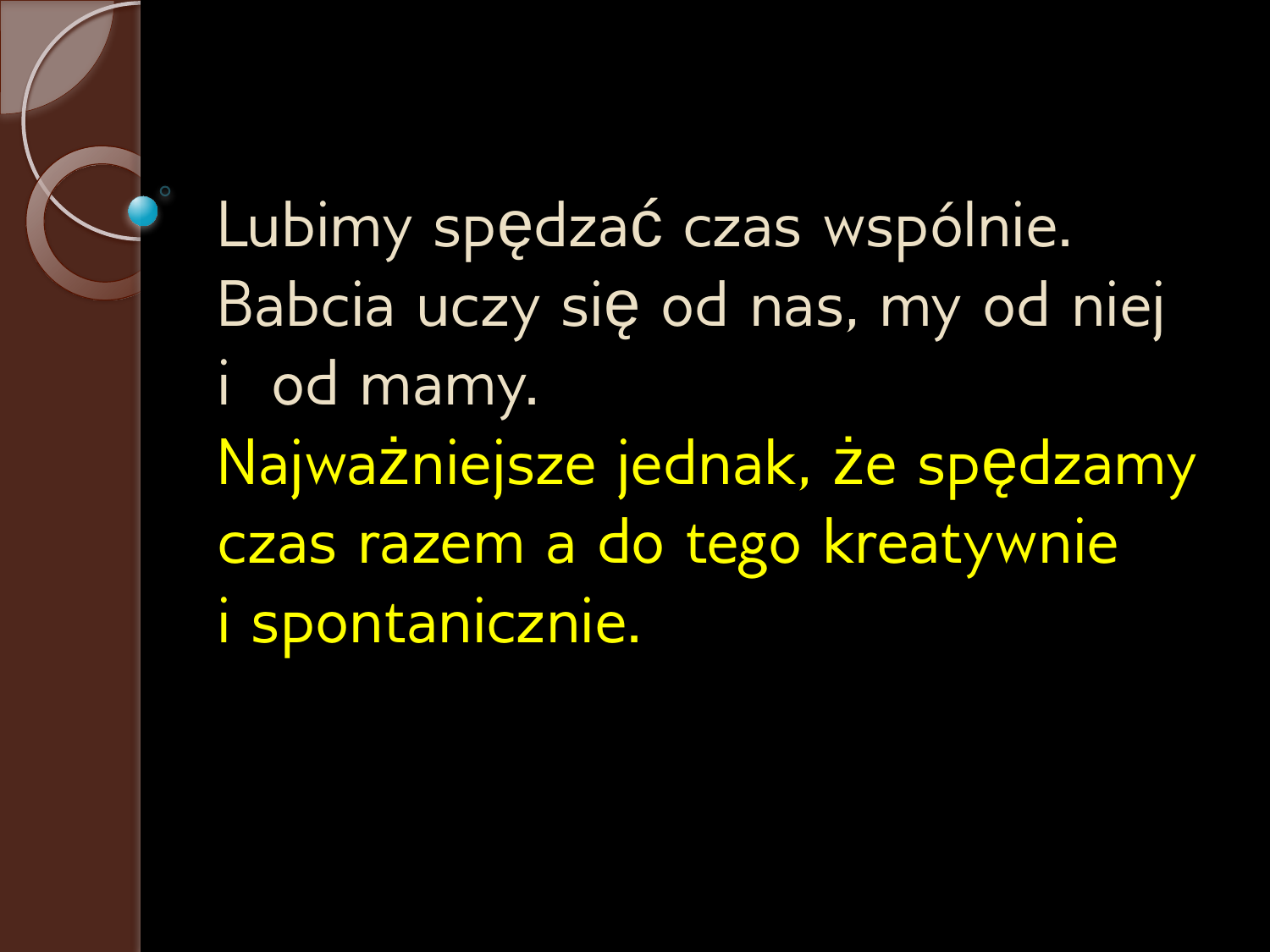

# Lubimy spędzać czas wspólnie.  Babcia uczy się od nas, my od niej i  od mamy. Najważniejsze jednak, że spędzamy czas razem a do tego kreatywnie i spontanicznie.